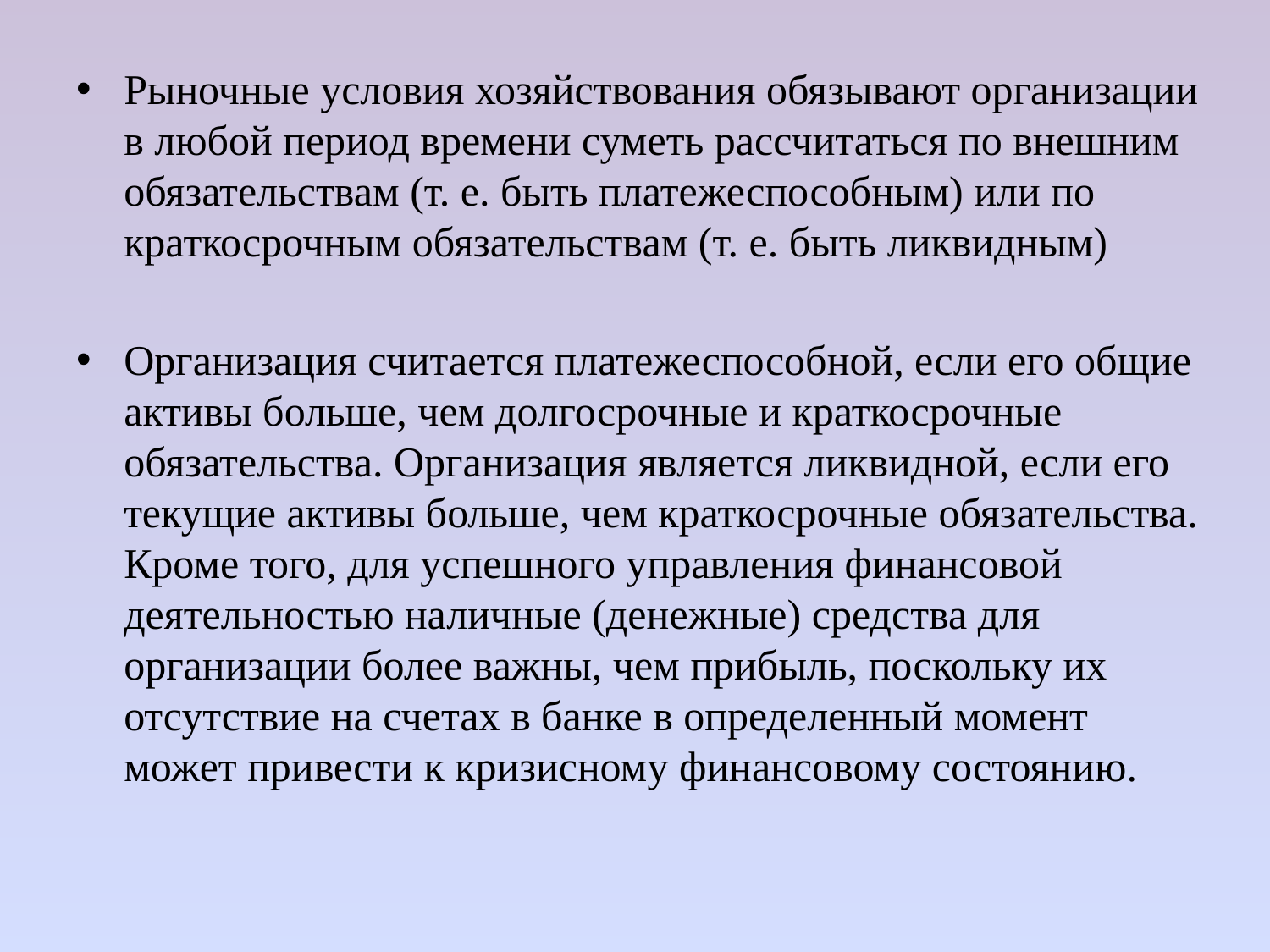

Рыночные условия хозяйствования обязывают организации в любой период времени суметь рассчитаться по внешним обязательствам (т. е. быть платежеспособным) или по краткосрочным обязательствам (т. е. быть ликвидным)

Организация считается платежеспособной, если его общие активы больше, чем долгосрочные и краткосрочные обязательства. Организация является ликвидной, если его текущие активы больше, чем краткосрочные обязательства. Кроме того, для успешного управления финансовой деятельностью наличные (денежные) средства для организации более важны, чем прибыль, поскольку их отсутствие на счетах в банке в определенный момент может привести к кризисному финансовому состоянию.